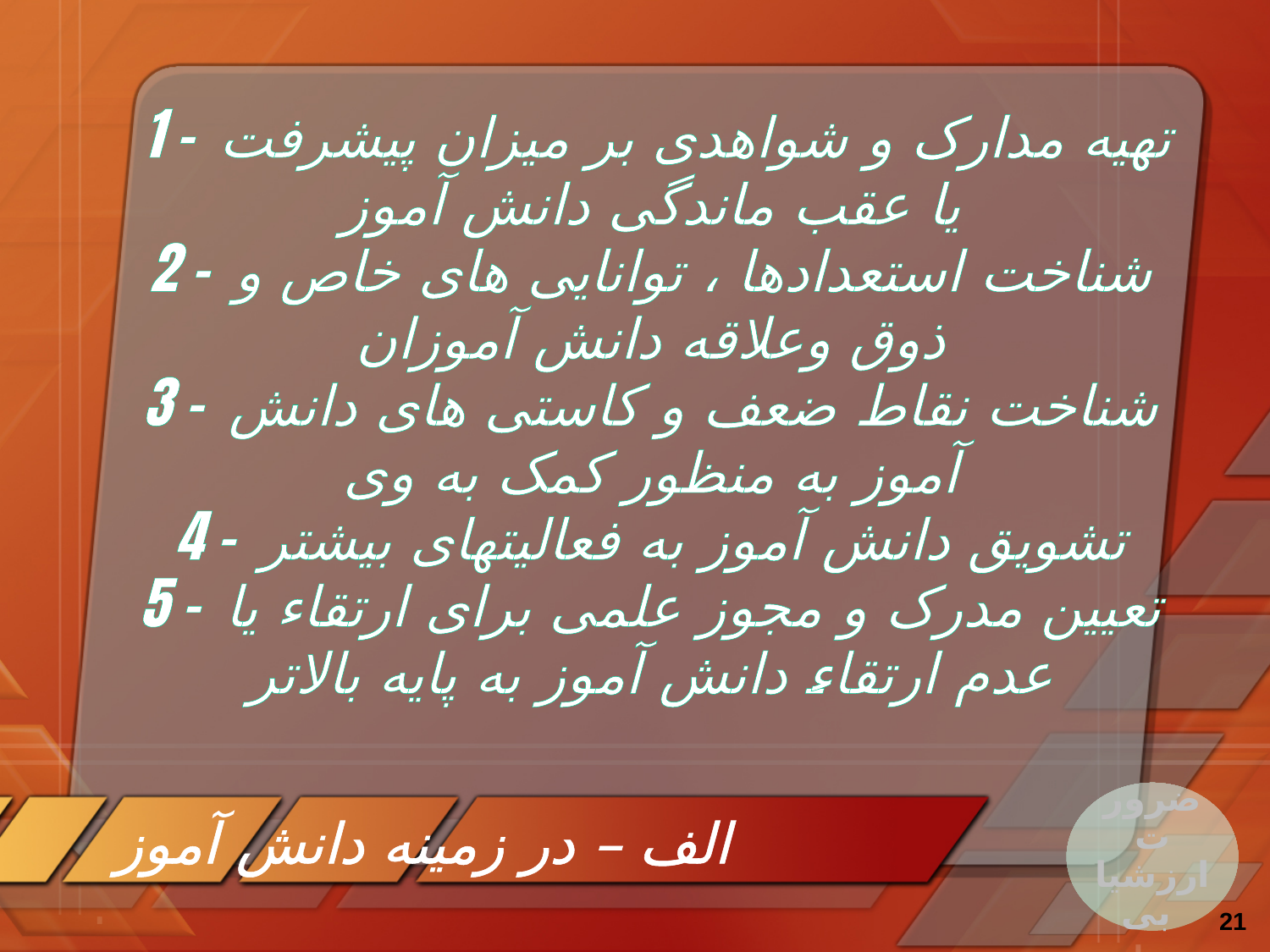

1 -  تهیه مدارک و شواهدی بر میزان پیشرفت یا عقب ماندگی دانش آموز
2 -  شناخت استعدادها ، توانایی های خاص و ذوق وعلاقه دانش آموزان
3 -  شناخت نقاط ضعف و کاستی های دانش آموز به منظور کمک به وی
4 -  تشویق دانش آموز به فعالیتهای بیشتر
5 -  تعیین مدرک و مجوز علمی برای ارتقاء یا عدم ارتقاء دانش آموز به پایه بالاتر

# الف – در زمینه دانش آموز
ضرورت ارزشیابی
21